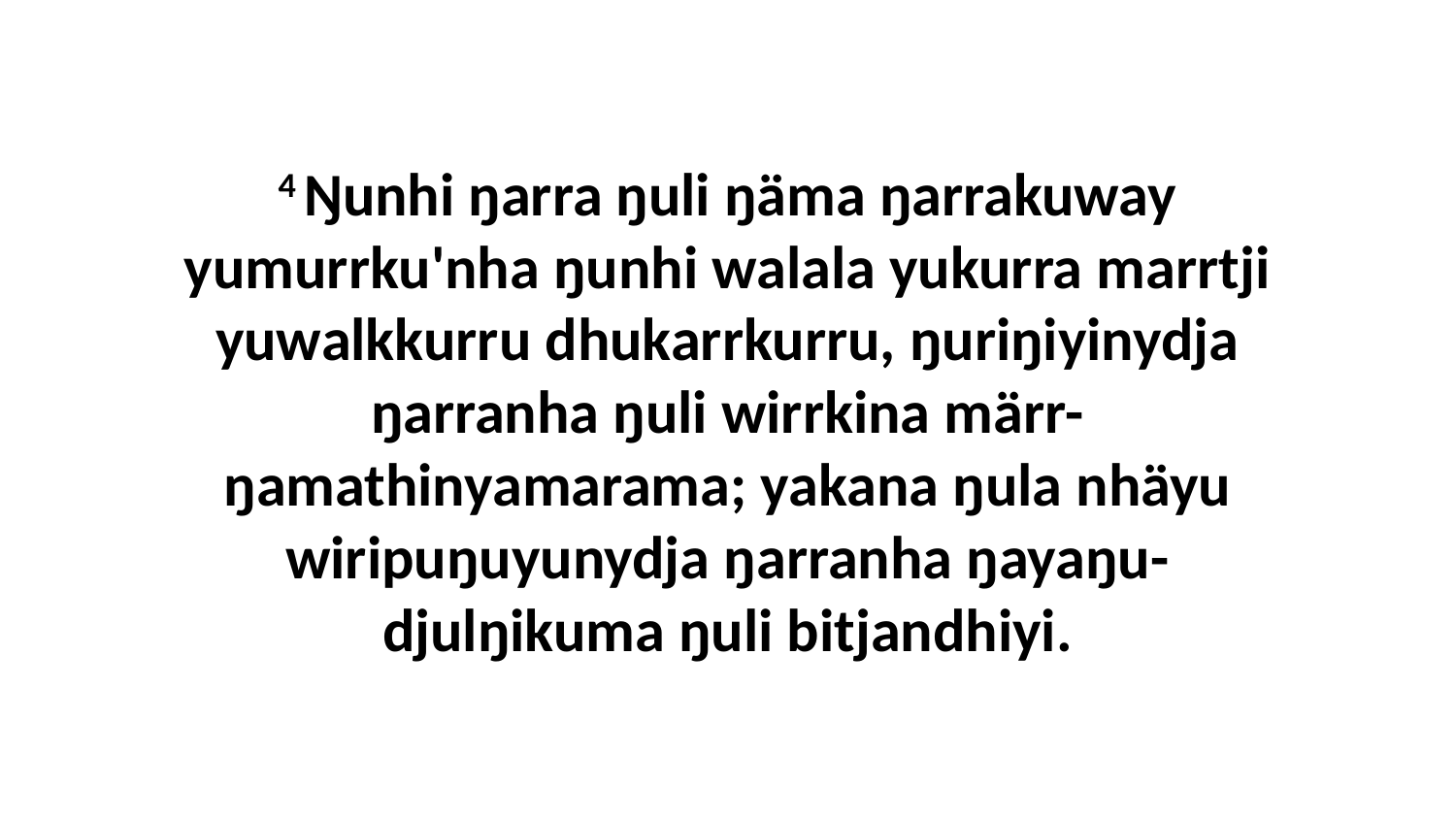

4 Ŋunhi ŋarra ŋuli ŋäma ŋarrakuway yumurrku'nha ŋunhi walala yukurra marrtji yuwalkkurru dhukarrkurru, ŋuriŋiyinydja ŋarranha ŋuli wirrkina märr-ŋamathinyamarama; yakana ŋula nhäyu wiripuŋuyunydja ŋarranha ŋayaŋu-djulŋikuma ŋuli bitjandhiyi.